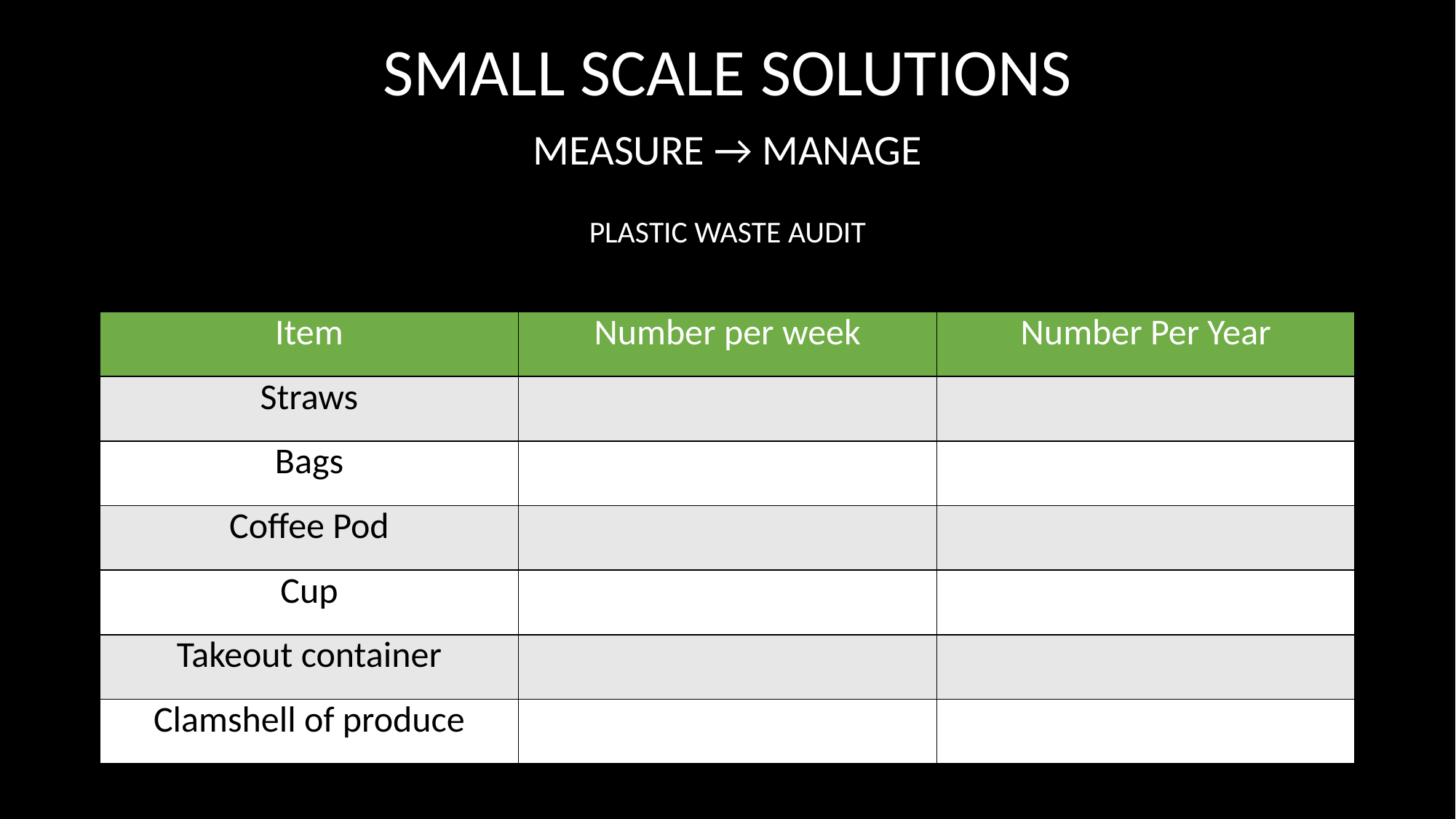

SMALL SCALE SOLUTIONS
#
MEASURE → MANAGE
PLASTIC WASTE AUDIT

| Item | Number per week | Number Per Year |
| --- | --- | --- |
| Straws |  |  |
| Bags |  |  |
| Coffee Pod |  |  |
| Cup |  |  |
| Takeout container |  |  |
| Clamshell of produce |  |  |